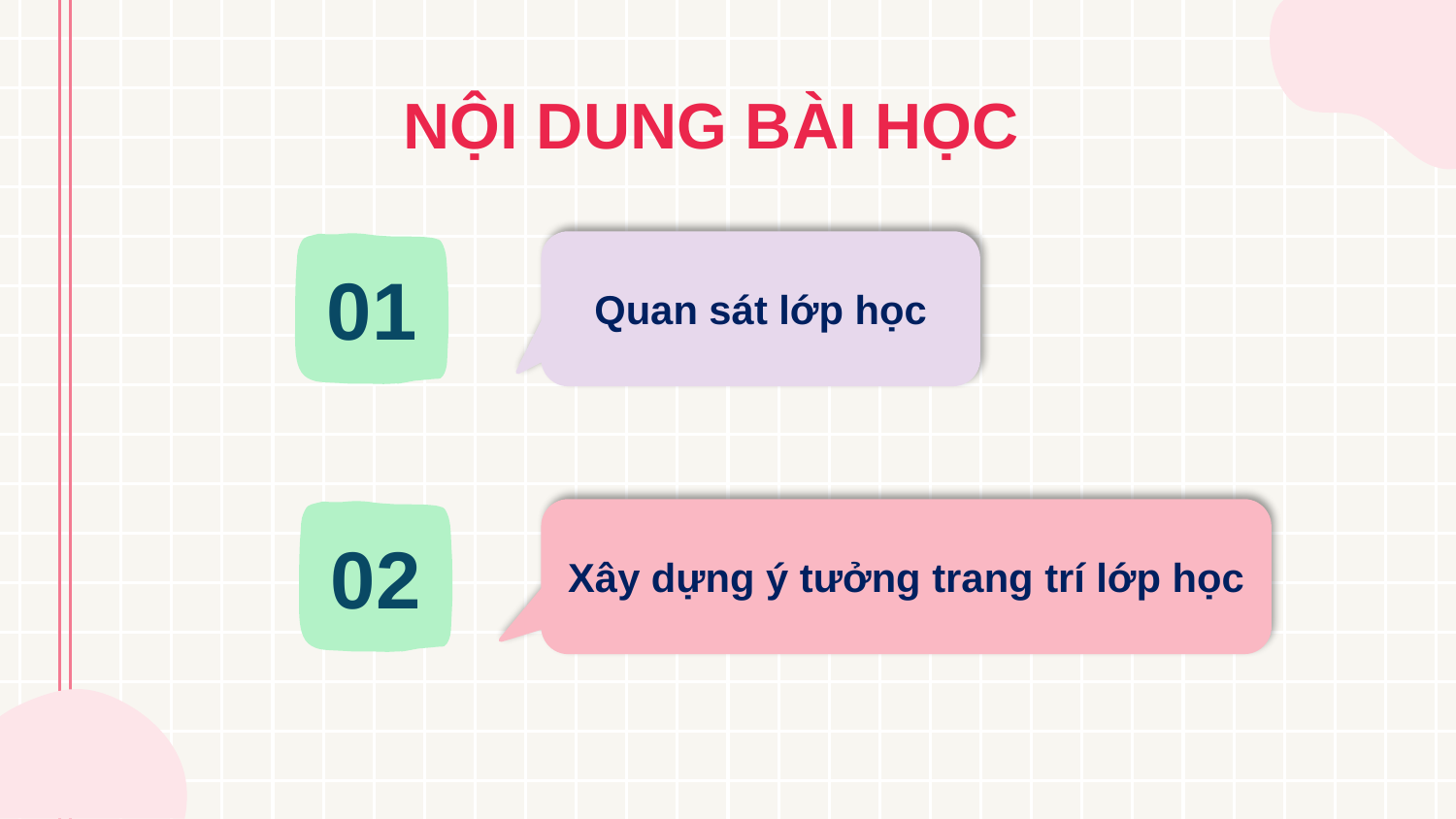

NỘI DUNG BÀI HỌC

Quan sát lớp học
01

Xây dựng ý tưởng trang trí lớp học
02